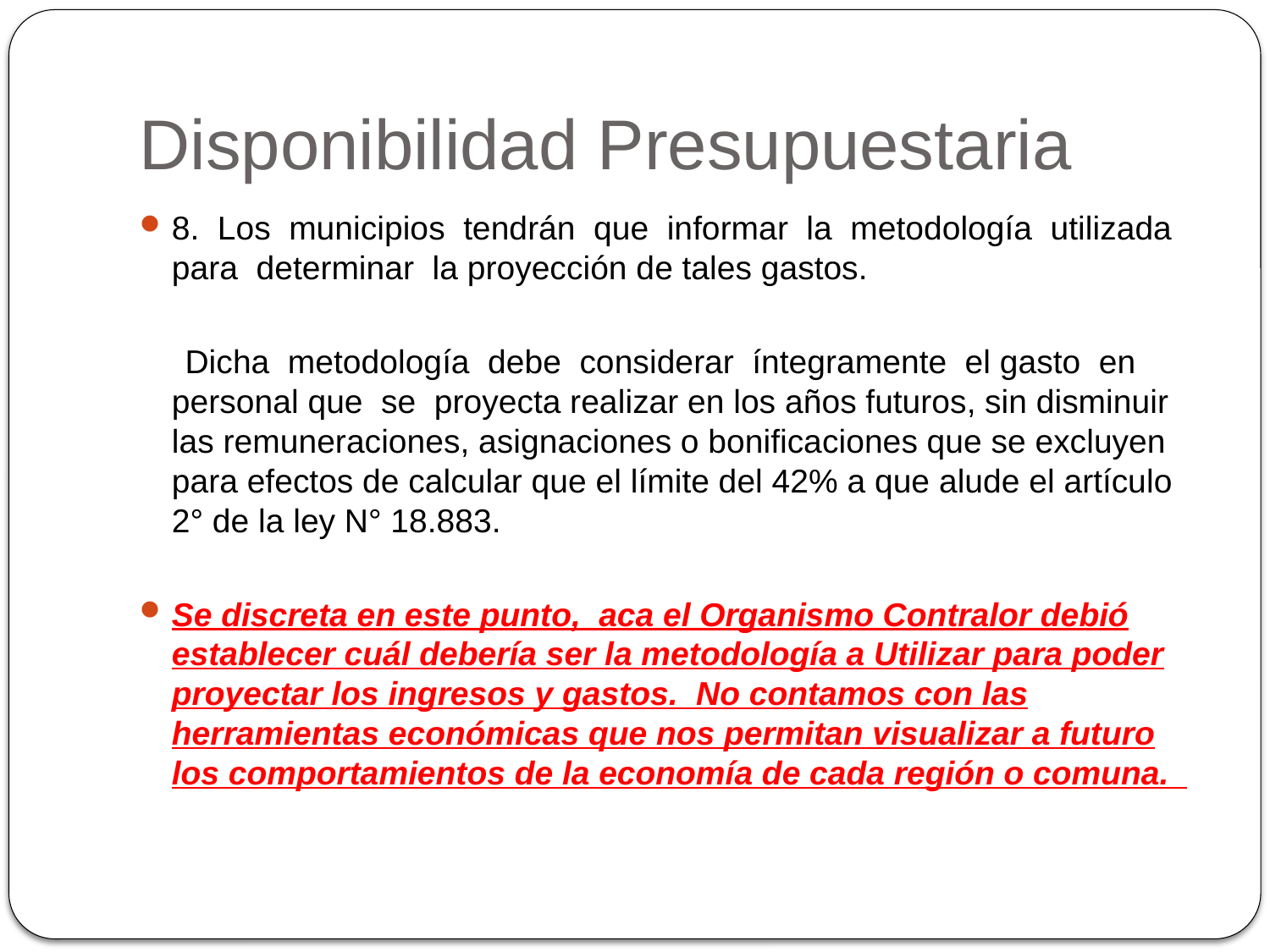

# Disponibilidad Presupuestaria
8.  Los  municipios  tendrán  que  informar  la  metodología  utilizada  para  determinar  la proyección de tales gastos.

     Dicha  metodología  debe  considerar  íntegramente  el gasto  en  personal que  se  proyecta realizar en los años futuros, sin disminuir las remuneraciones, asignaciones o boniﬁcaciones que se excluyen para efectos de calcular que el límite del 42% a que alude el artículo 2° de la ley N° 18.883.

Se discreta en este punto,  aca el Organismo Contralor debió establecer cuál debería ser la metodología a Utilizar para poder proyectar los ingresos y gastos.  No contamos con las herramientas económicas que nos permitan visualizar a futuro los comportamientos de la economía de cada región o comuna.